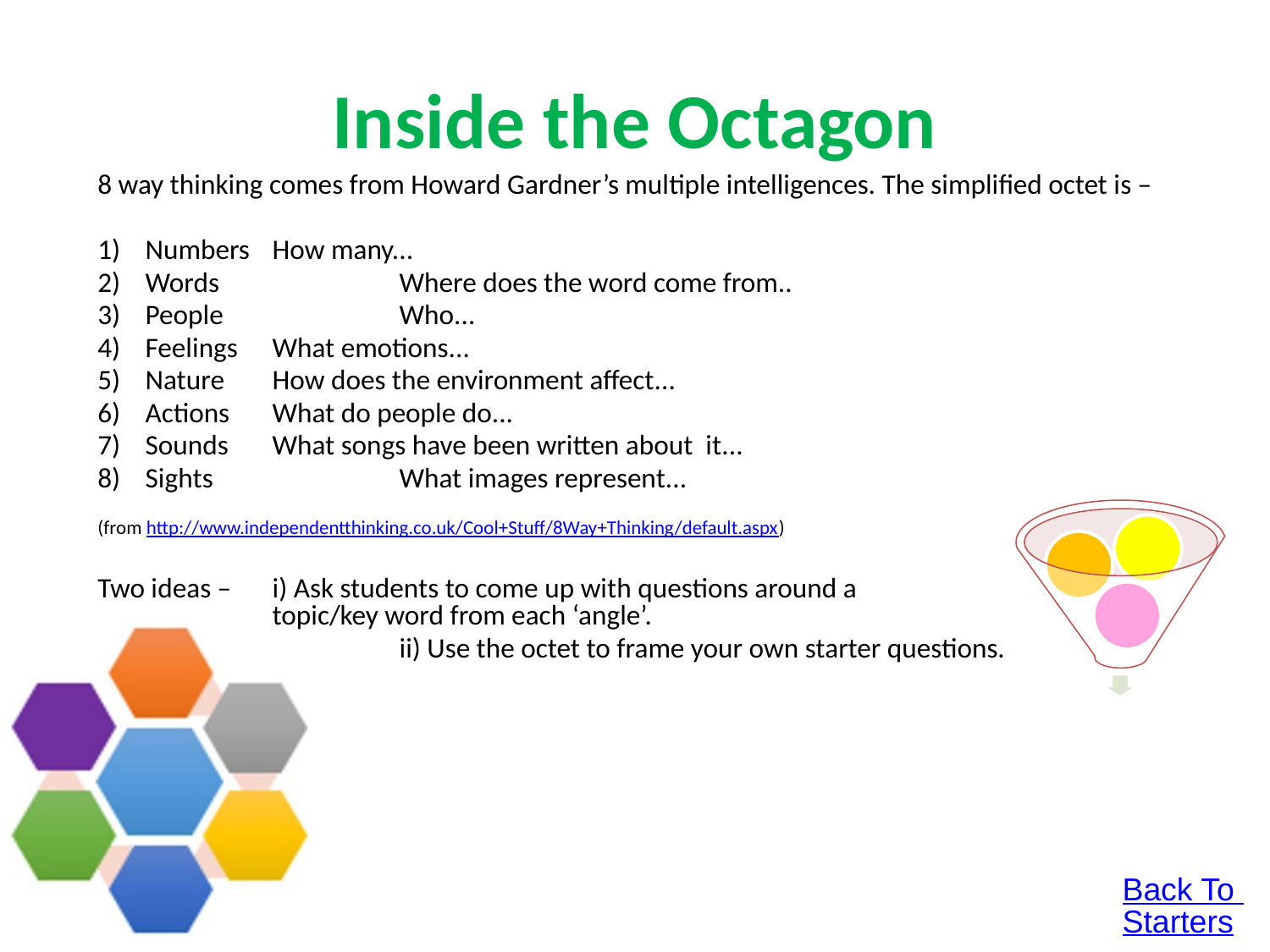

# Inside the Octagon
8 way thinking comes from Howard Gardner’s multiple intelligences. The simplified octet is –

Numbers	How many...
Words		Where does the word come from..
People		Who...
Feelings	What emotions...
Nature	How does the environment affect...
Actions	What do people do...
Sounds	What songs have been written about  it...
Sights		What images represent...

(from http://www.independentthinking.co.uk/Cool+Stuff/8Way+Thinking/default.aspx)

Two ideas – 	i) Ask students to come up with questions around a 			           	topic/key word from each ‘angle’.
			ii) Use the octet to frame your own starter questions.

Back To Starters